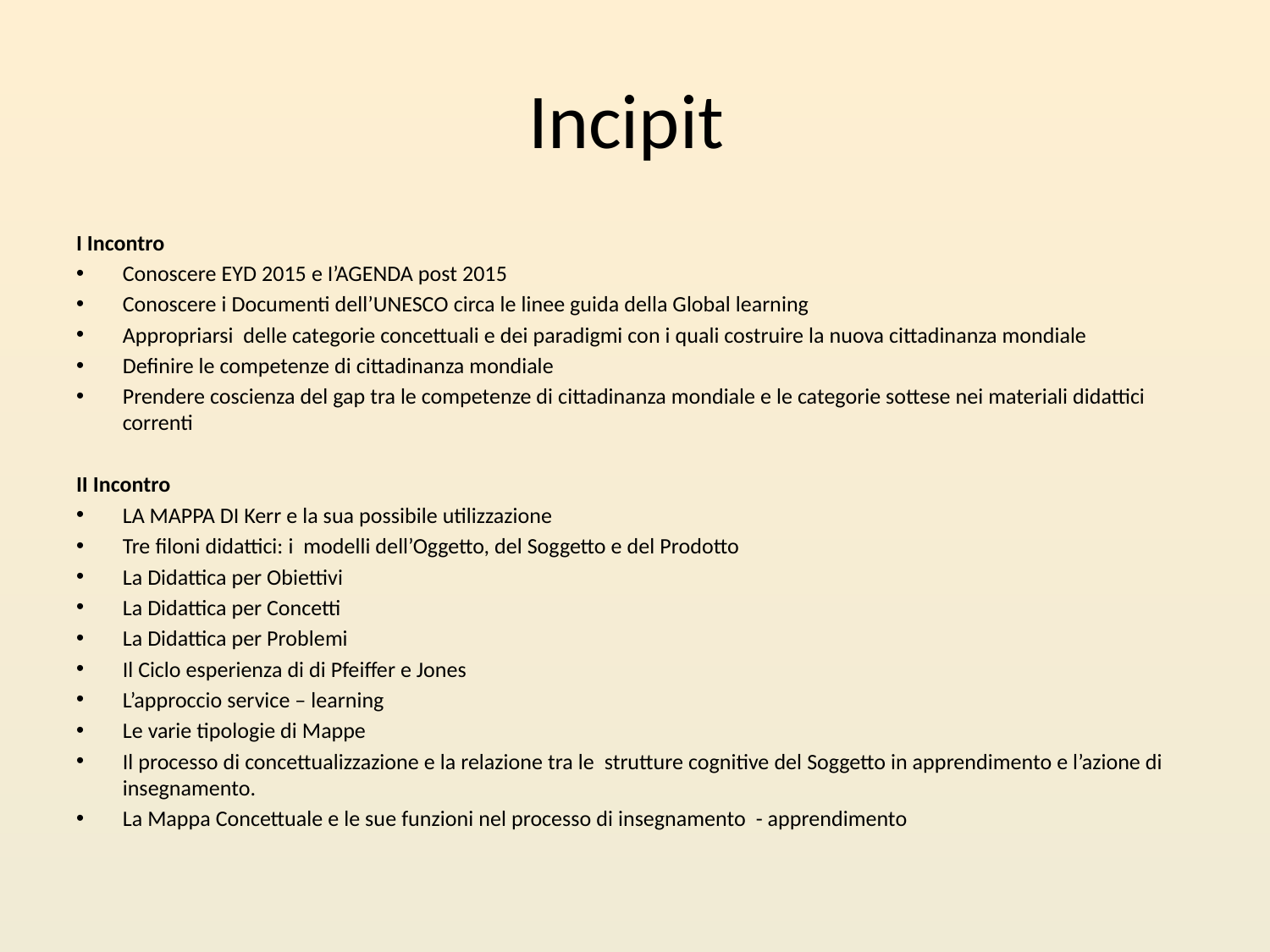

# Incipit
I Incontro
Conoscere EYD 2015 e I’AGENDA post 2015
Conoscere i Documenti dell’UNESCO circa le linee guida della Global learning
Appropriarsi  delle categorie concettuali e dei paradigmi con i quali costruire la nuova cittadinanza mondiale
Definire le competenze di cittadinanza mondiale
Prendere coscienza del gap tra le competenze di cittadinanza mondiale e le categorie sottese nei materiali didattici correnti

II Incontro
LA MAPPA DI Kerr e la sua possibile utilizzazione
Tre filoni didattici: i  modelli dell’Oggetto, del Soggetto e del Prodotto
La Didattica per Obiettivi
La Didattica per Concetti
La Didattica per Problemi
Il Ciclo esperienza di di Pfeiffer e Jones
L’approccio service – learning
Le varie tipologie di Mappe
Il processo di concettualizzazione e la relazione tra le  strutture cognitive del Soggetto in apprendimento e l’azione di insegnamento.
La Mappa Concettuale e le sue funzioni nel processo di insegnamento  - apprendimento